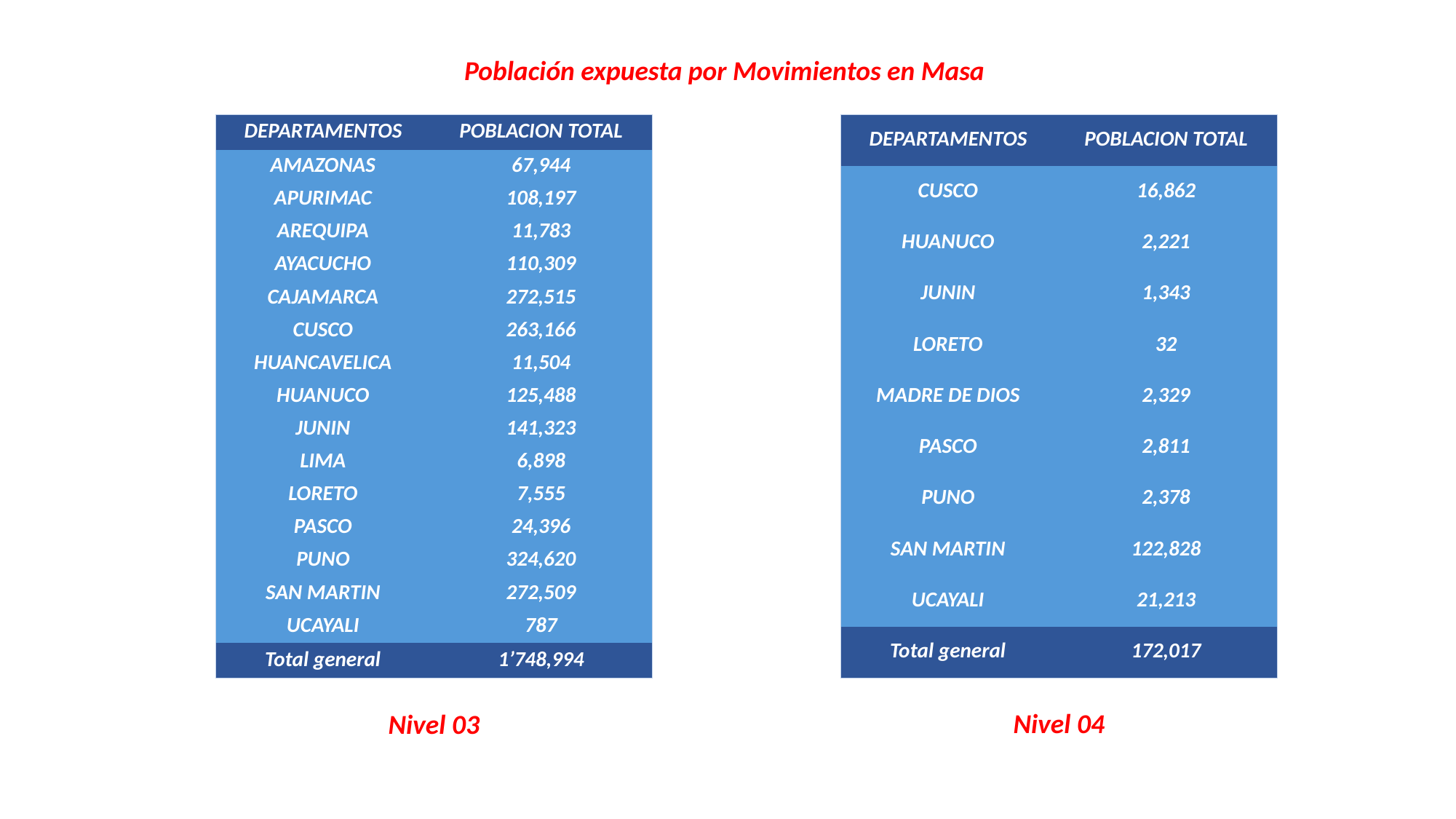

Población expuesta por Movimientos en Masa
| DEPARTAMENTOS | POBLACION TOTAL |
| --- | --- |
| AMAZONAS | 67,944 |
| APURIMAC | 108,197 |
| AREQUIPA | 11,783 |
| AYACUCHO | 110,309 |
| CAJAMARCA | 272,515 |
| CUSCO | 263,166 |
| HUANCAVELICA | 11,504 |
| HUANUCO | 125,488 |
| JUNIN | 141,323 |
| LIMA | 6,898 |
| LORETO | 7,555 |
| PASCO | 24,396 |
| PUNO | 324,620 |
| SAN MARTIN | 272,509 |
| UCAYALI | 787 |
| Total general | 1’748,994 |
| DEPARTAMENTOS | POBLACION TOTAL |
| --- | --- |
| CUSCO | 16,862 |
| HUANUCO | 2,221 |
| JUNIN | 1,343 |
| LORETO | 32 |
| MADRE DE DIOS | 2,329 |
| PASCO | 2,811 |
| PUNO | 2,378 |
| SAN MARTIN | 122,828 |
| UCAYALI | 21,213 |
| Total general | 172,017 |
Nivel 04
Nivel 03